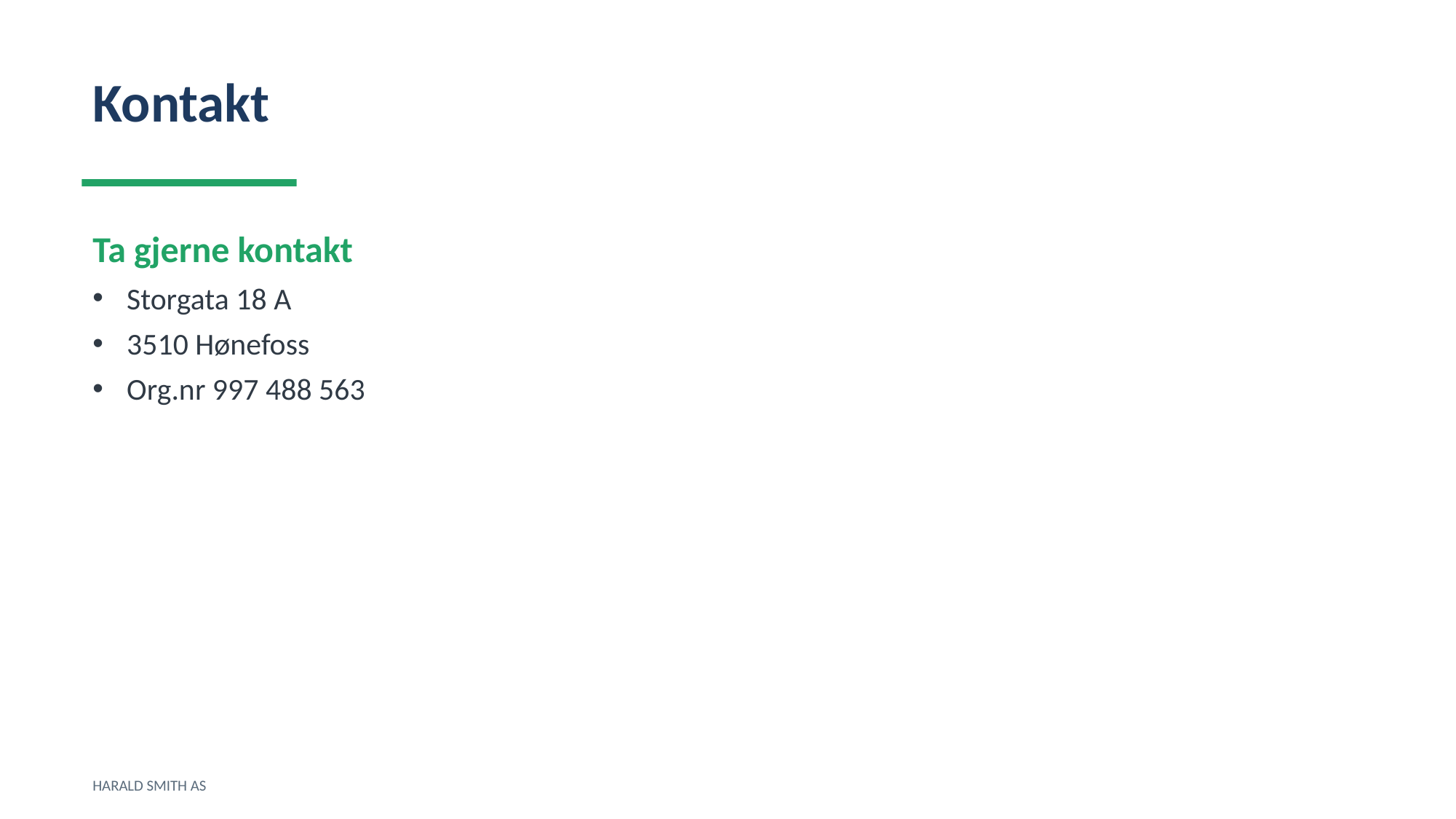

Kontakt

Ta gjerne kontakt
Storgata 18 A
3510 Hønefoss
Org.nr 997 488 563
HARALD SMITH AS